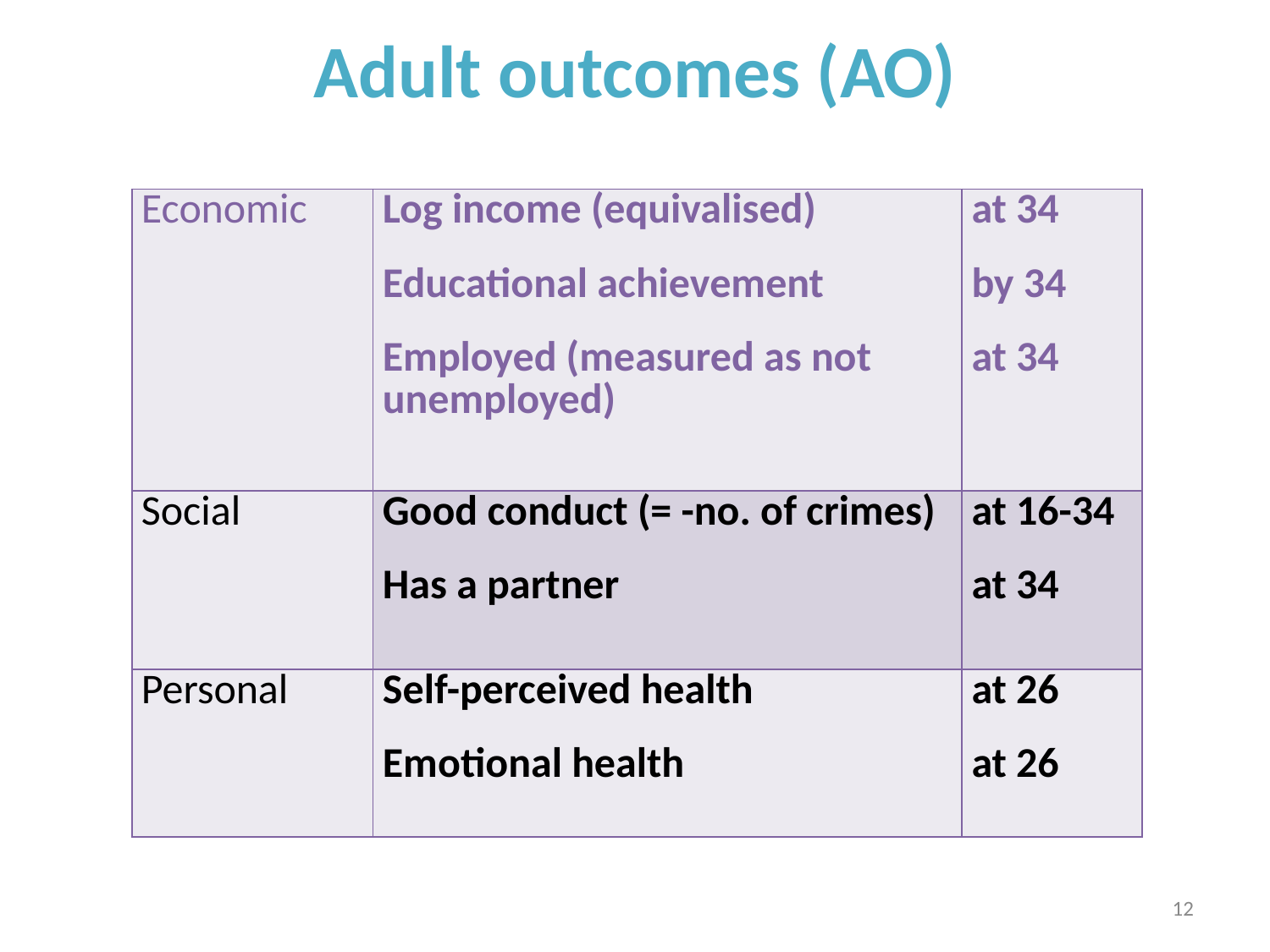

# Adult outcomes (AO)
| Economic | Log income (equivalised) Educational achievement Employed (measured as not unemployed) | at 34 by 34 at 34 |
| --- | --- | --- |
| Social | Good conduct (= -no. of crimes) Has a partner | at 16-34 at 34 |
| Personal | Self-perceived health Emotional health | at 26 at 26 |
12